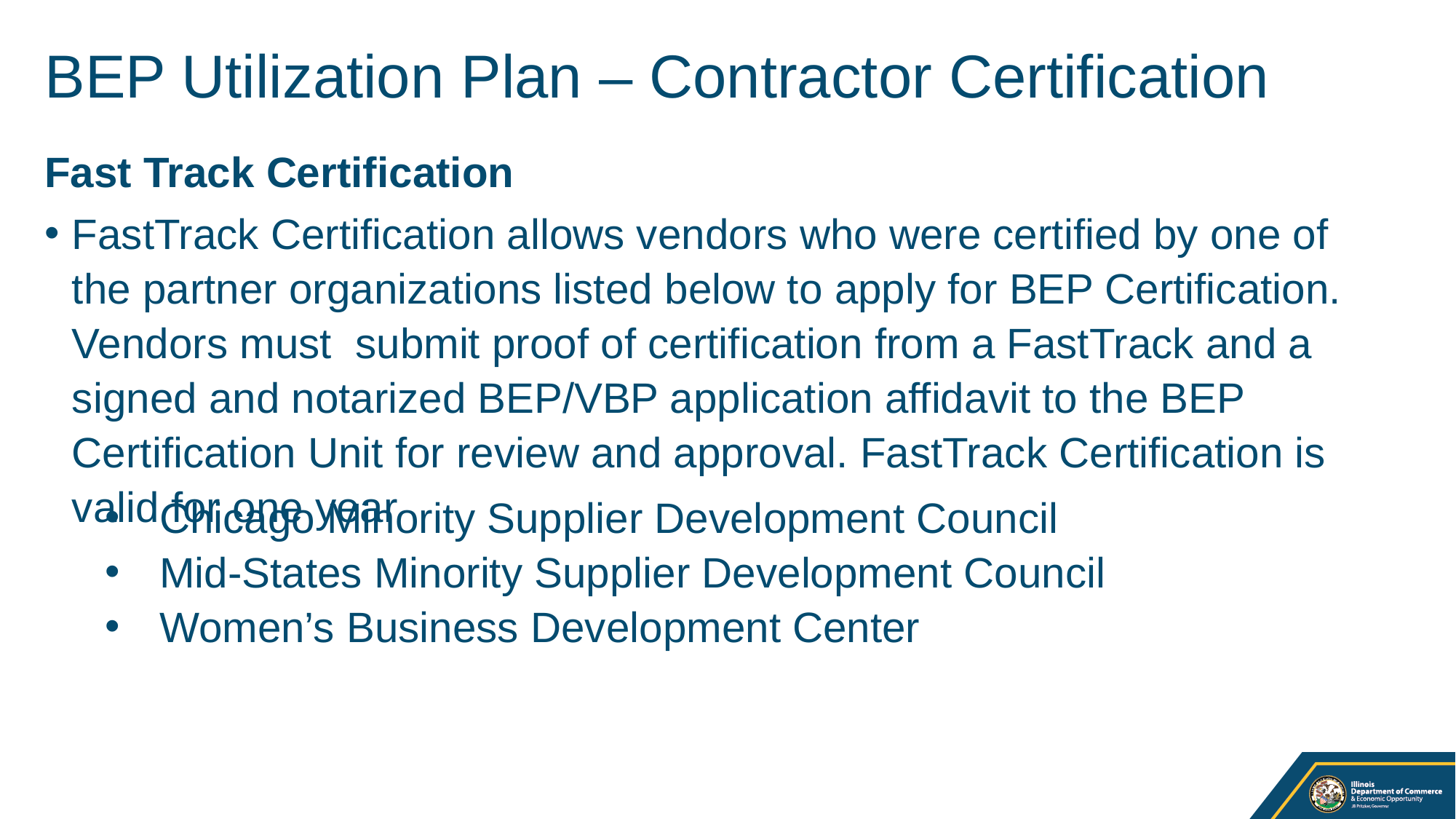

BEP Utilization Plan – Contractor Certification
Fast Track Certification
FastTrack Certification allows vendors who were certified by one of the partner organizations listed below to apply for BEP Certification. Vendors must  submit proof of certification from a FastTrack and a signed and notarized BEP/VBP application affidavit to the BEP Certification Unit for review and approval. FastTrack Certification is valid for one year
Chicago Minority Supplier Development Council
Mid-States Minority Supplier Development Council
Women’s Business Development Center